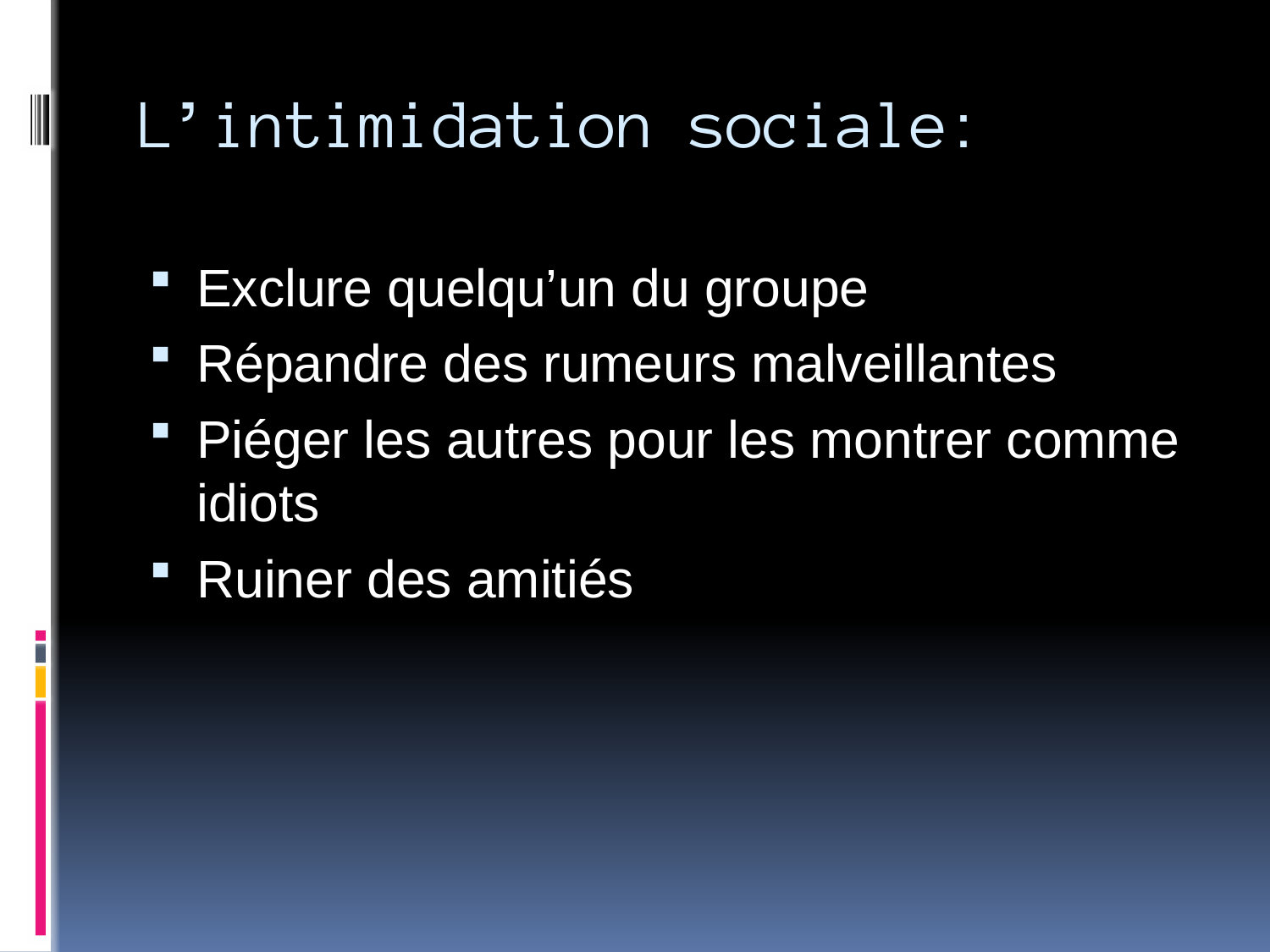

# L’intimidation sociale:
Exclure quelqu’un du groupe
Répandre des rumeurs malveillantes
Piéger les autres pour les montrer comme idiots
Ruiner des amitiés